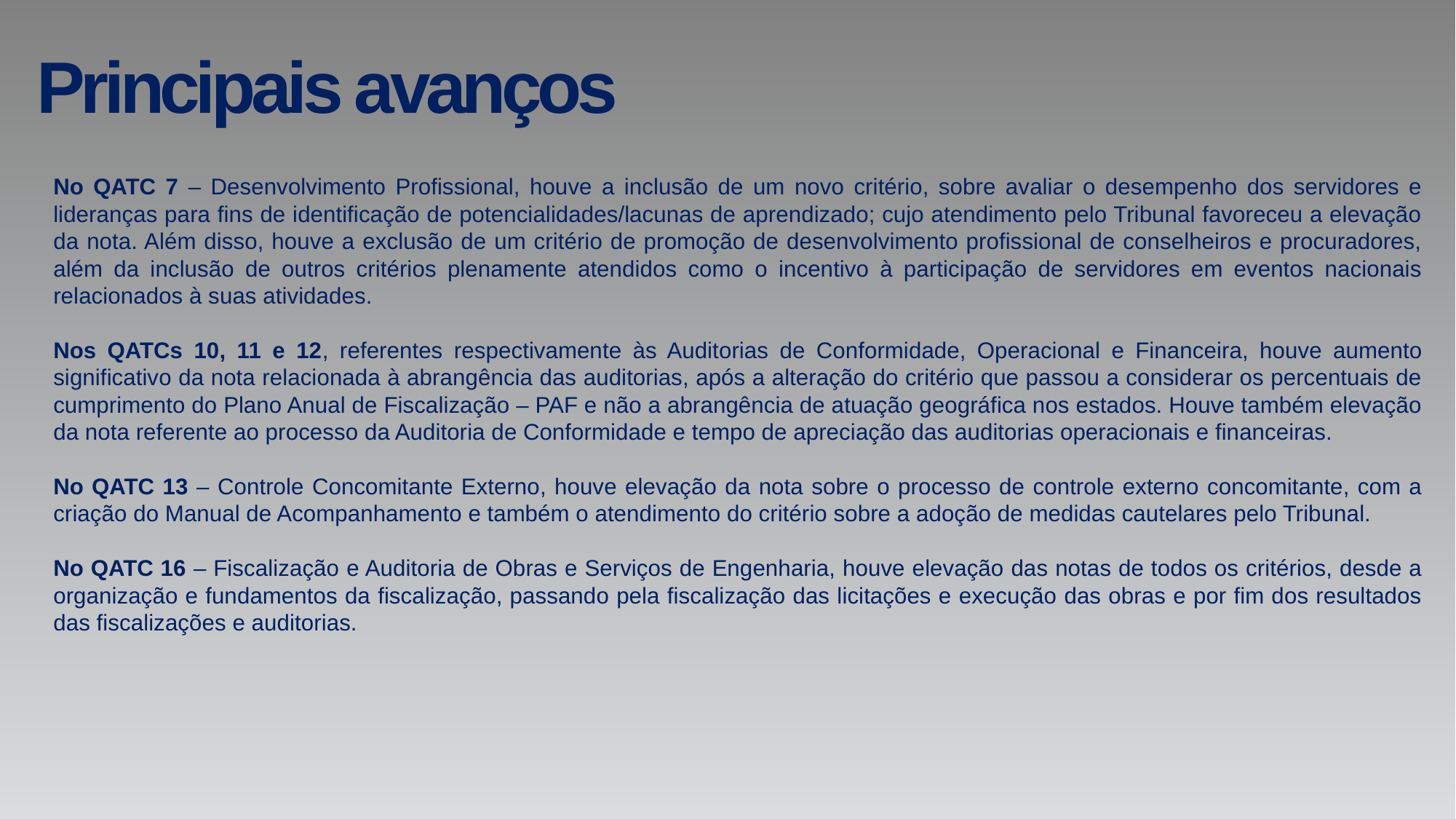

# Principais avanços
No QATC 7 – Desenvolvimento Profissional, houve a inclusão de um novo critério, sobre avaliar o desempenho dos servidores e lideranças para fins de identificação de potencialidades/lacunas de aprendizado; cujo atendimento pelo Tribunal favoreceu a elevação da nota. Além disso, houve a exclusão de um critério de promoção de desenvolvimento profissional de conselheiros e procuradores, além da inclusão de outros critérios plenamente atendidos como o incentivo à participação de servidores em eventos nacionais relacionados à suas atividades.

Nos QATCs 10, 11 e 12, referentes respectivamente às Auditorias de Conformidade, Operacional e Financeira, houve aumento significativo da nota relacionada à abrangência das auditorias, após a alteração do critério que passou a considerar os percentuais de cumprimento do Plano Anual de Fiscalização – PAF e não a abrangência de atuação geográfica nos estados. Houve também elevação da nota referente ao processo da Auditoria de Conformidade e tempo de apreciação das auditorias operacionais e financeiras.

No QATC 13 – Controle Concomitante Externo, houve elevação da nota sobre o processo de controle externo concomitante, com a criação do Manual de Acompanhamento e também o atendimento do critério sobre a adoção de medidas cautelares pelo Tribunal.

No QATC 16 – Fiscalização e Auditoria de Obras e Serviços de Engenharia, houve elevação das notas de todos os critérios, desde a organização e fundamentos da fiscalização, passando pela fiscalização das licitações e execução das obras e por fim dos resultados das fiscalizações e auditorias.